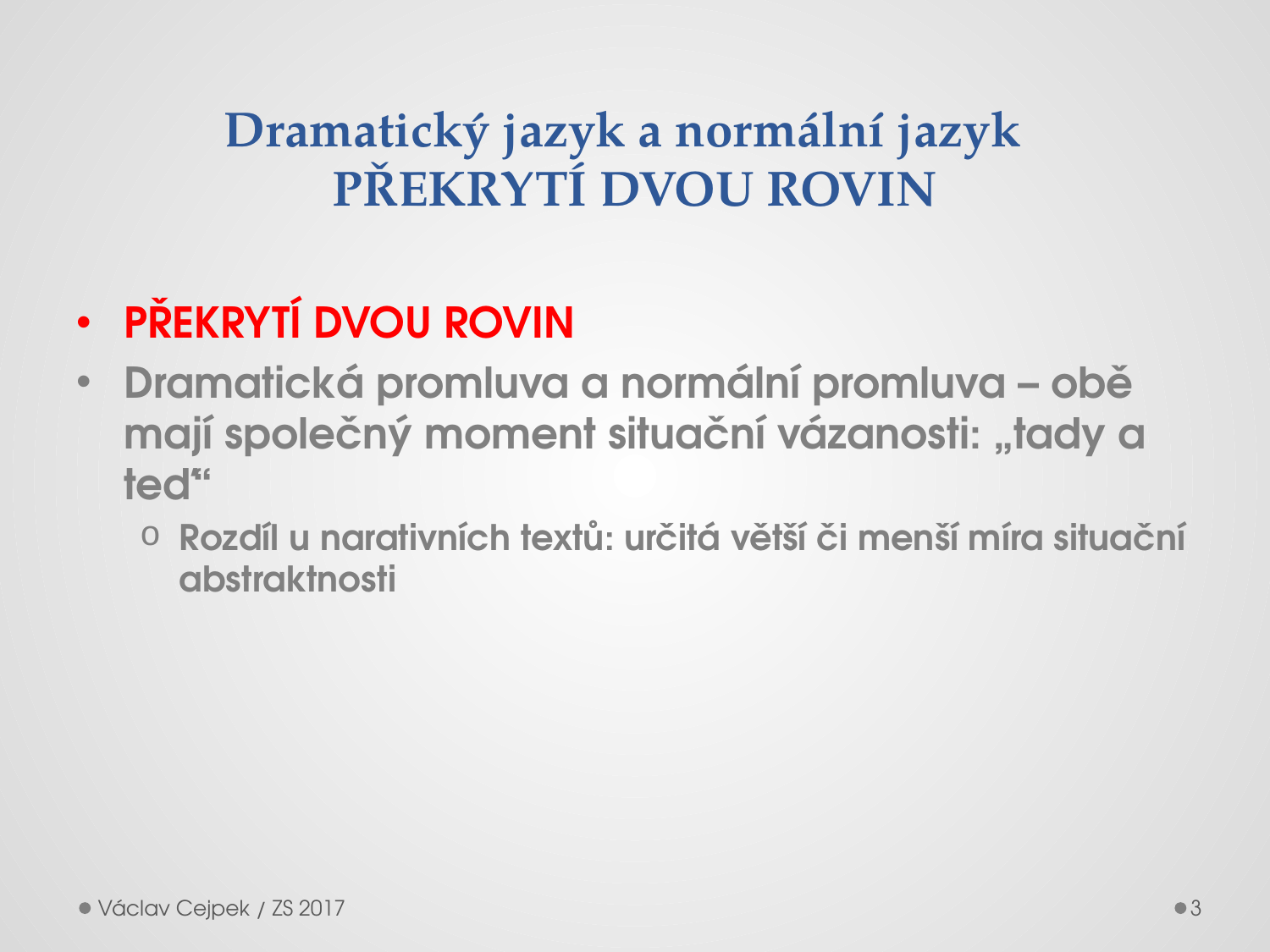

# Dramatický jazyk a normální jazyk PŘEKRYTÍ DVOU ROVIN

PŘEKRYTÍ DVOU ROVIN
Dramatická promluva a normální promluva – obě mají společný moment situační vázanosti: „tady a teď“
Rozdíl u narativních textů: určitá větší či menší míra situační abstraktnosti
Václav Cejpek / ZS 2017
3